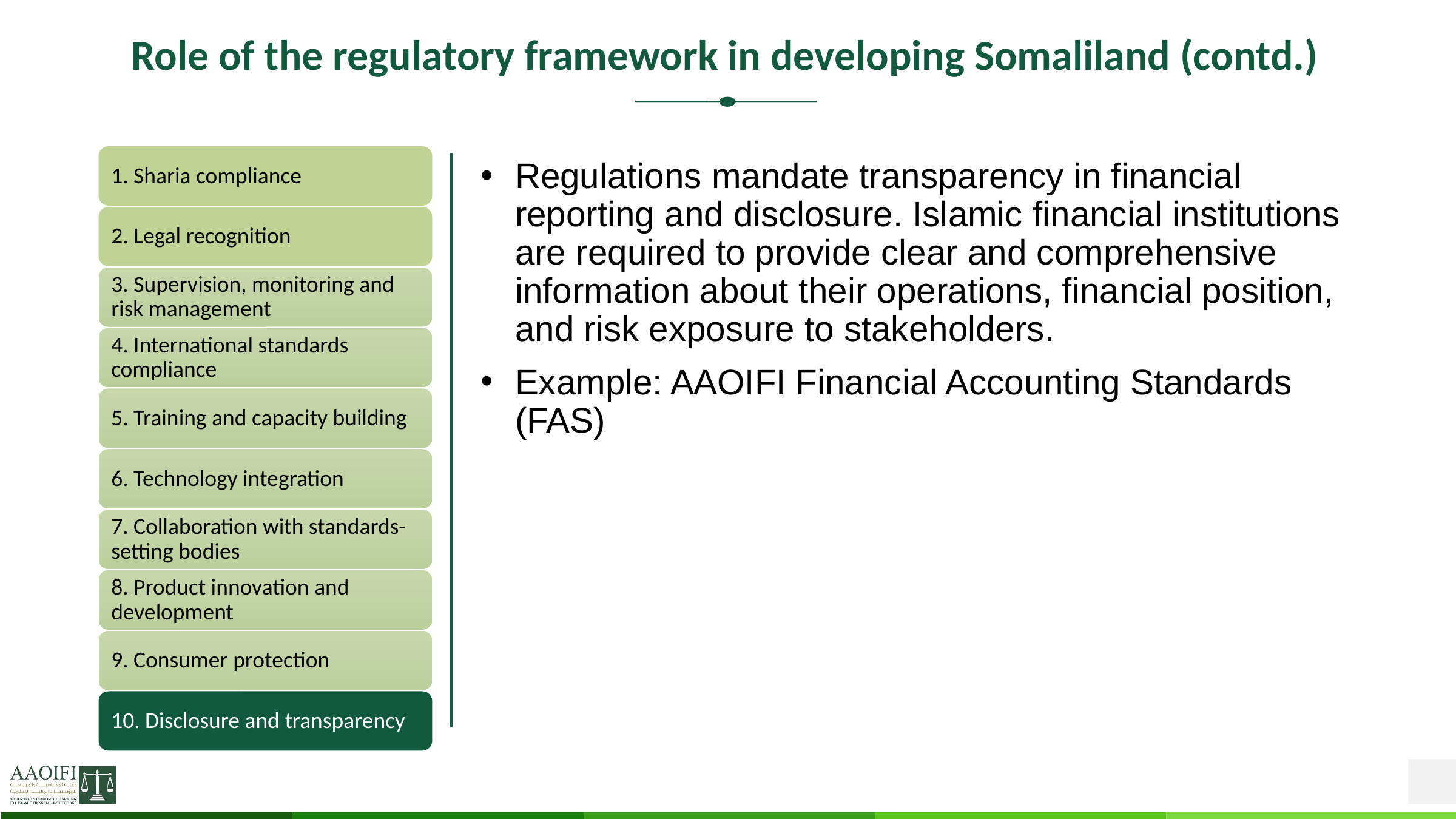

# Role of the regulatory framework in developing Somaliland (contd.)
1. Sharia compliance
2. Legal recognition
3. Supervision, monitoring and risk management
4. International standards compliance
5. Training and capacity building
6. Technology integration
7. Collaboration with standards-setting bodies
8. Product innovation and development
9. Consumer protection
10. Disclosure and transparency
Regulations mandate transparency in financial reporting and disclosure. Islamic financial institutions are required to provide clear and comprehensive information about their operations, financial position, and risk exposure to stakeholders.
Example: AAOIFI Financial Accounting Standards (FAS)